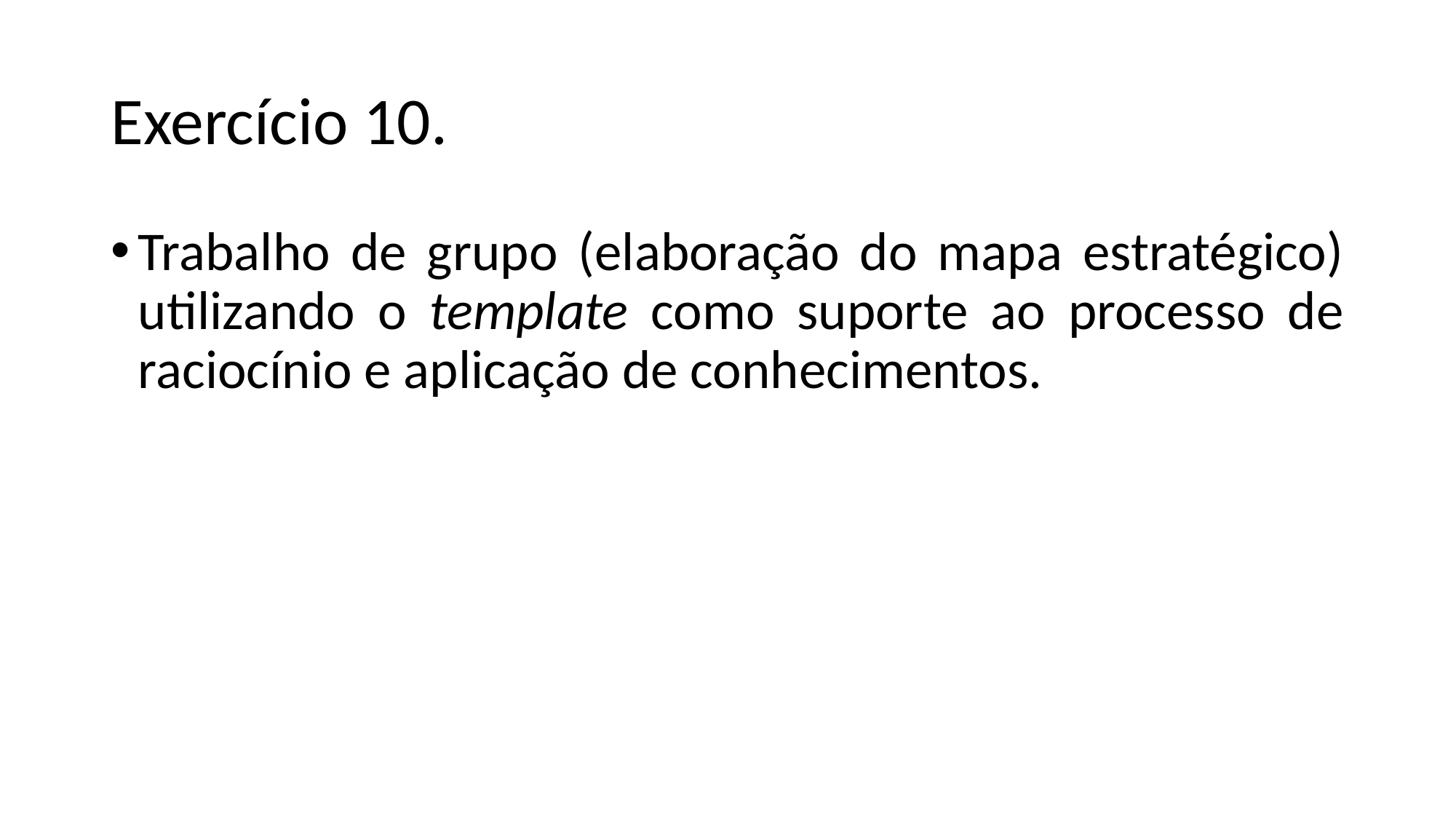

# Exercício 10.
Trabalho de grupo (elaboração do mapa estratégico) utilizando o template como suporte ao processo de raciocínio e aplicação de conhecimentos.